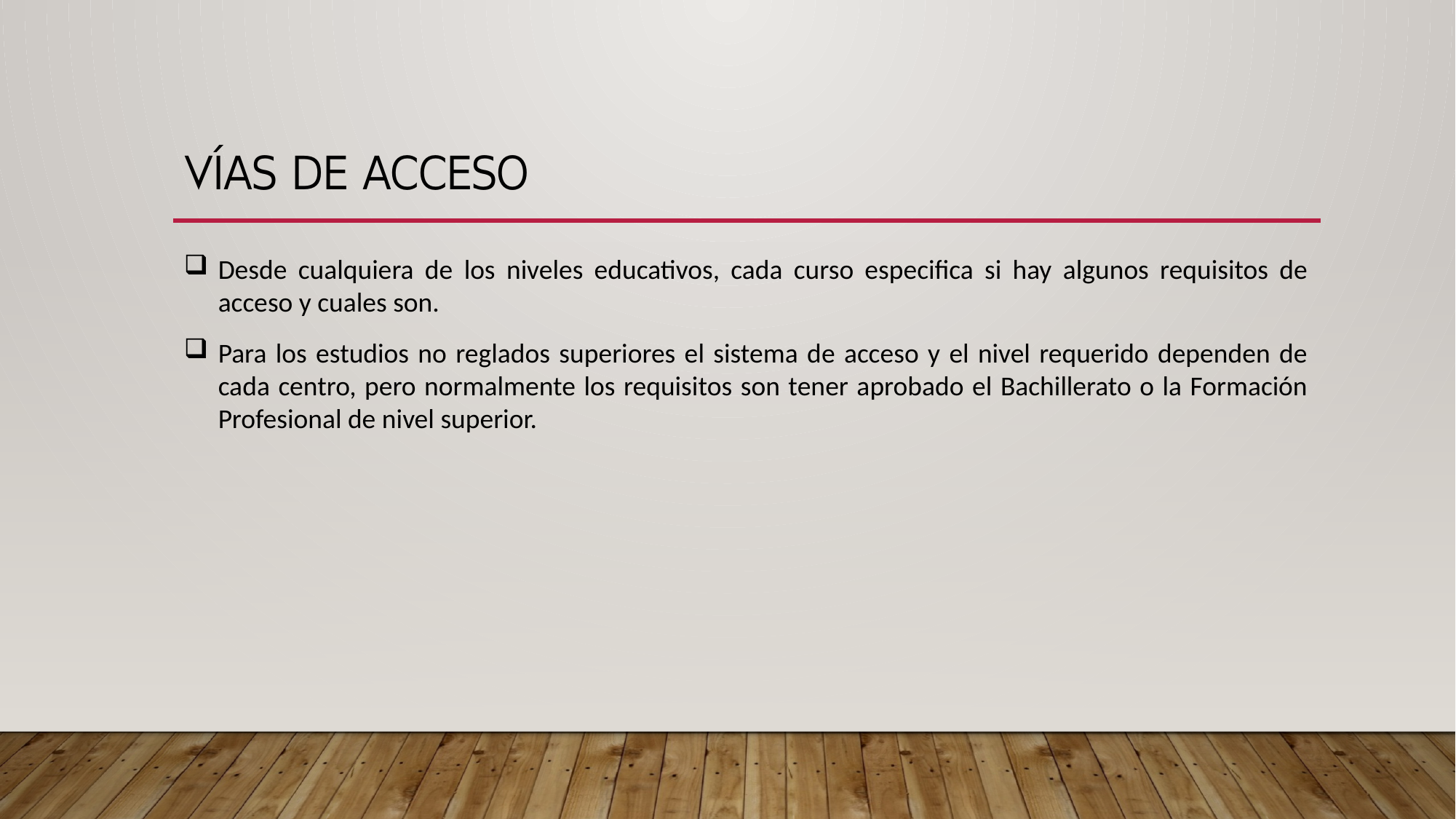

# VÍAS DE ACCESO
Desde cualquiera de los niveles educativos, cada curso especifica si hay algunos requisitos de acceso y cuales son.
Para los estudios no reglados superiores el sistema de acceso y el nivel requerido dependen de cada centro, pero normalmente los requisitos son tener aprobado el Bachillerato o la Formación Profesional de nivel superior.